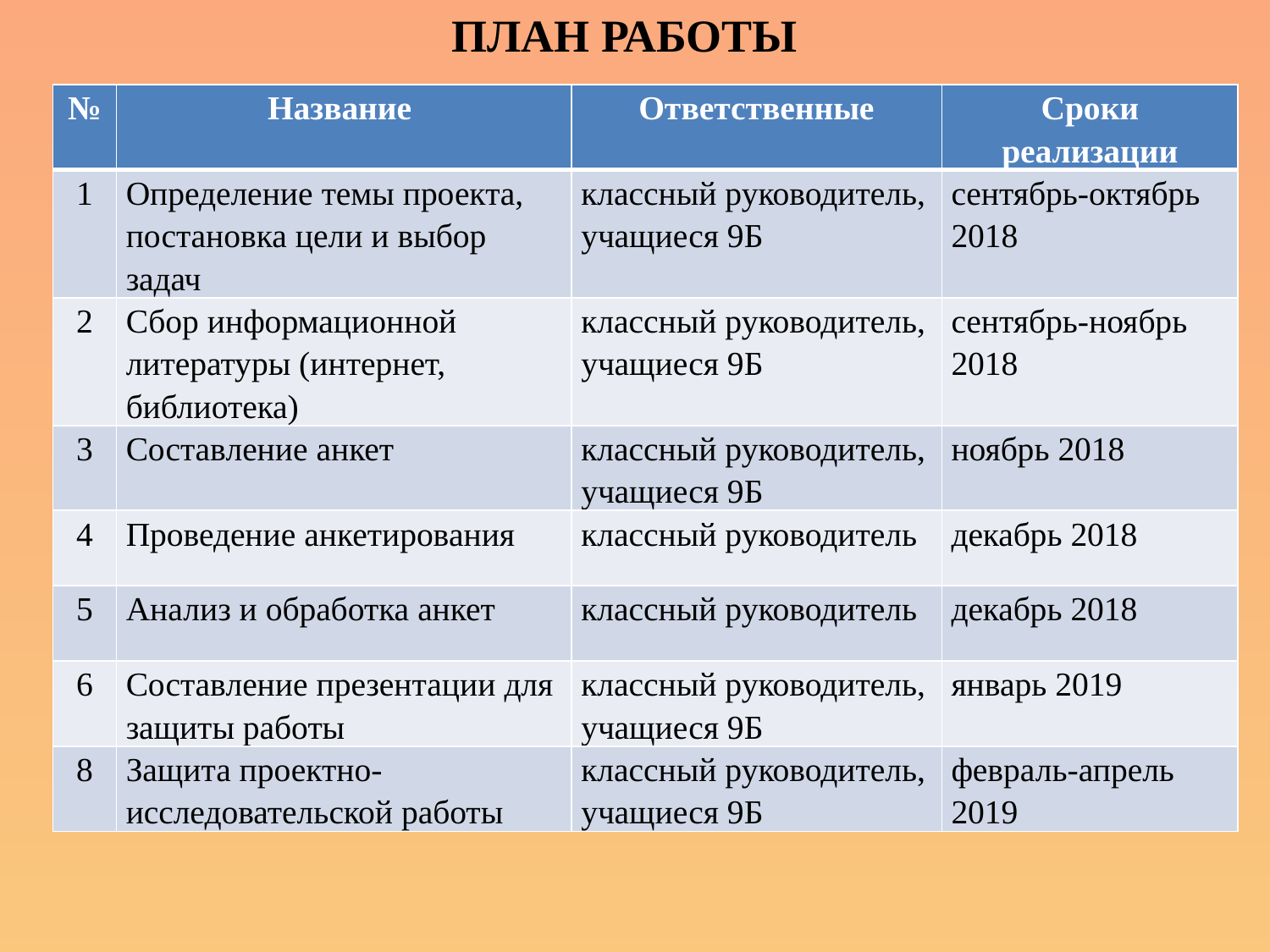

# ПЛАН РАБОТЫ
| № | Название | Ответственные | Сроки реализации |
| --- | --- | --- | --- |
| 1 | Определение темы проекта, постановка цели и выбор задач | классный руководитель, учащиеся 9Б | сентябрь-октябрь 2018 |
| 2 | Сбор информационной литературы (интернет, библиотека) | классный руководитель, учащиеся 9Б | сентябрь-ноябрь 2018 |
| 3 | Составление анкет | классный руководитель, учащиеся 9Б | ноябрь 2018 |
| 4 | Проведение анкетирования | классный руководитель | декабрь 2018 |
| 5 | Анализ и обработка анкет | классный руководитель | декабрь 2018 |
| 6 | Составление презентации для защиты работы | классный руководитель, учащиеся 9Б | январь 2019 |
| 8 | Защита проектно-исследовательской работы | классный руководитель, учащиеся 9Б | февраль-апрель 2019 |